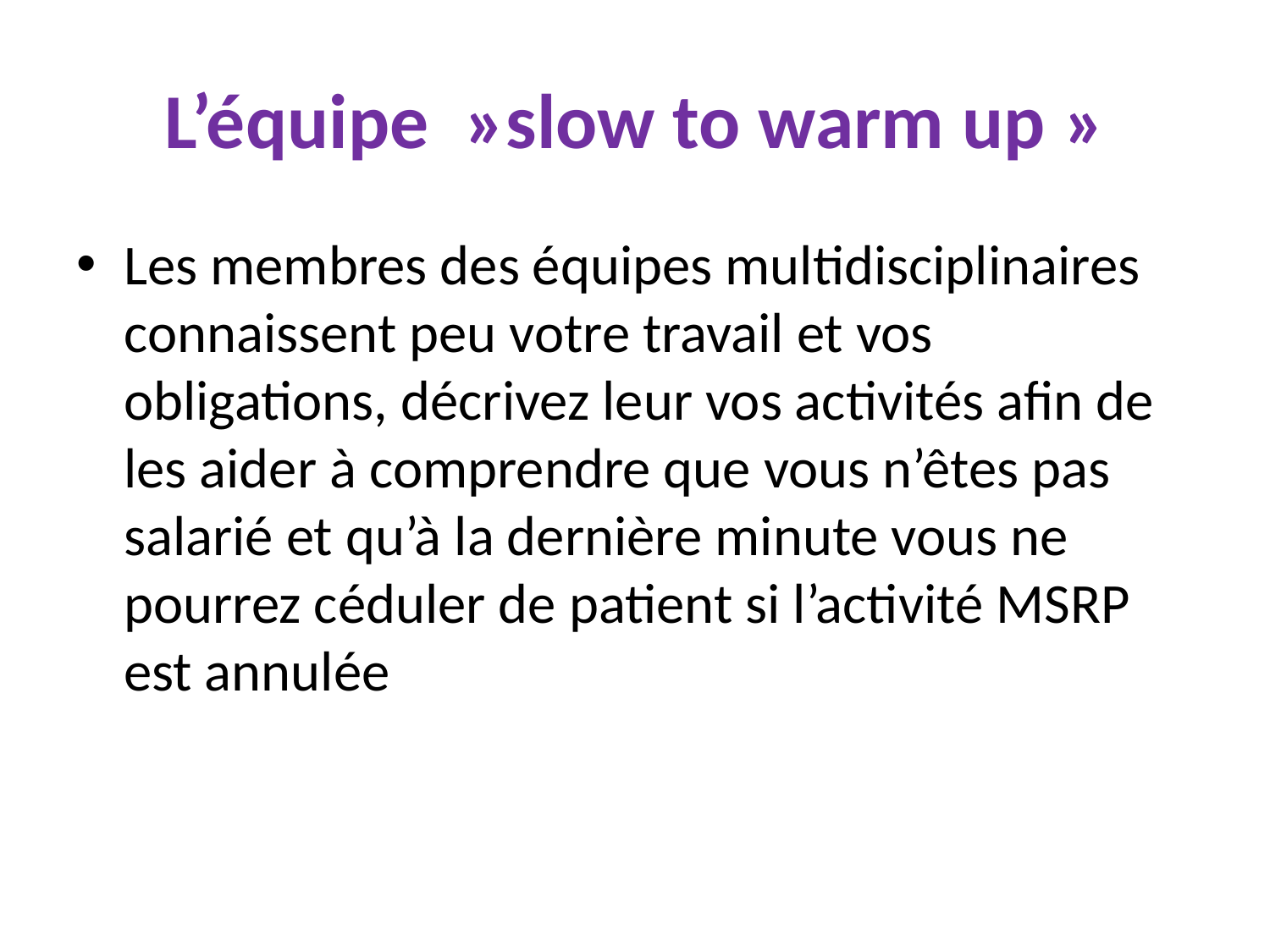

# L’équipe  »slow to warm up »
Les membres des équipes multidisciplinaires connaissent peu votre travail et vos obligations, décrivez leur vos activités afin de les aider à comprendre que vous n’êtes pas salarié et qu’à la dernière minute vous ne pourrez céduler de patient si l’activité MSRP est annulée